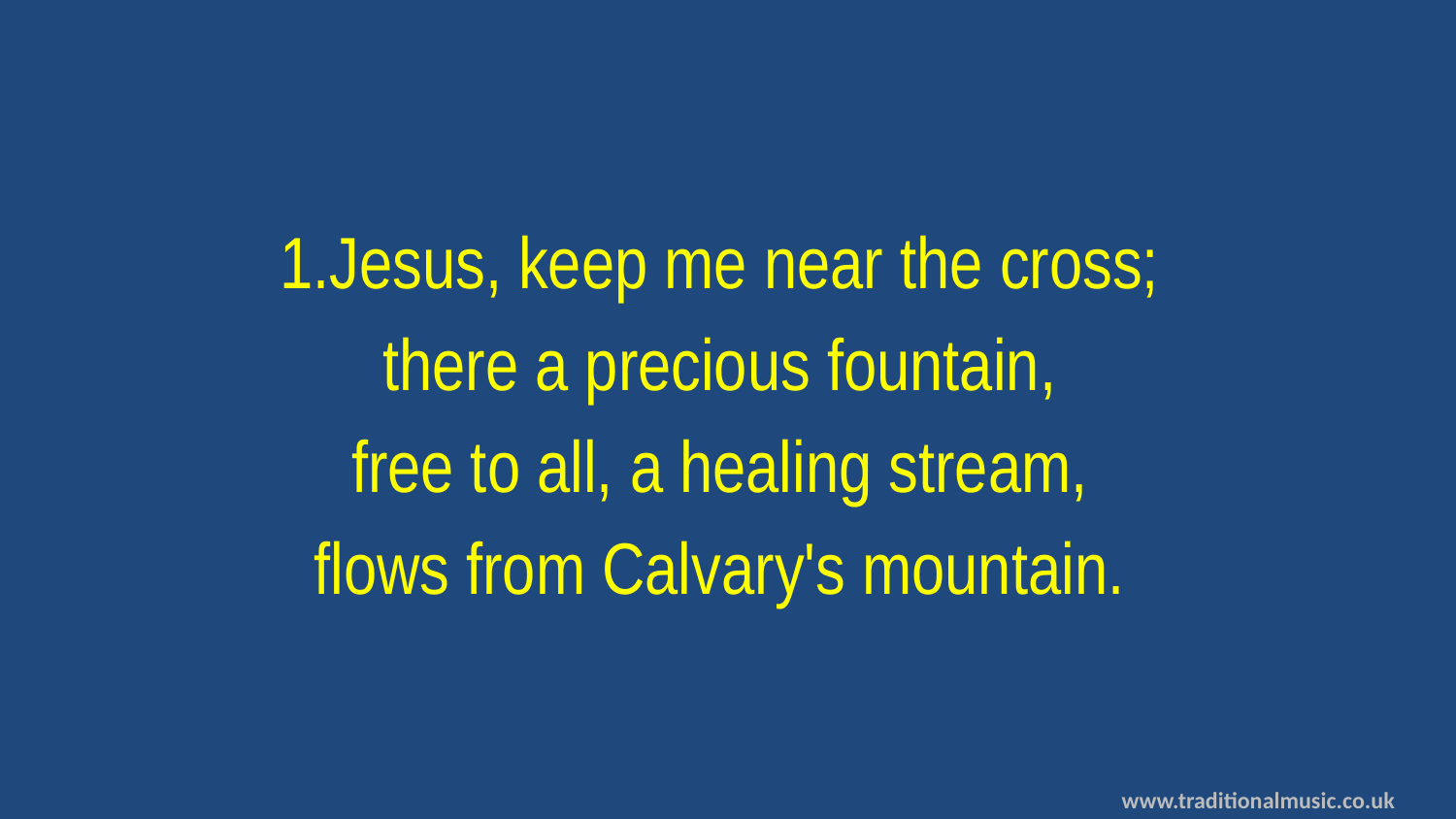

1.Jesus, keep me near the cross;
there a precious fountain,
free to all, a healing stream,
flows from Calvary's mountain.